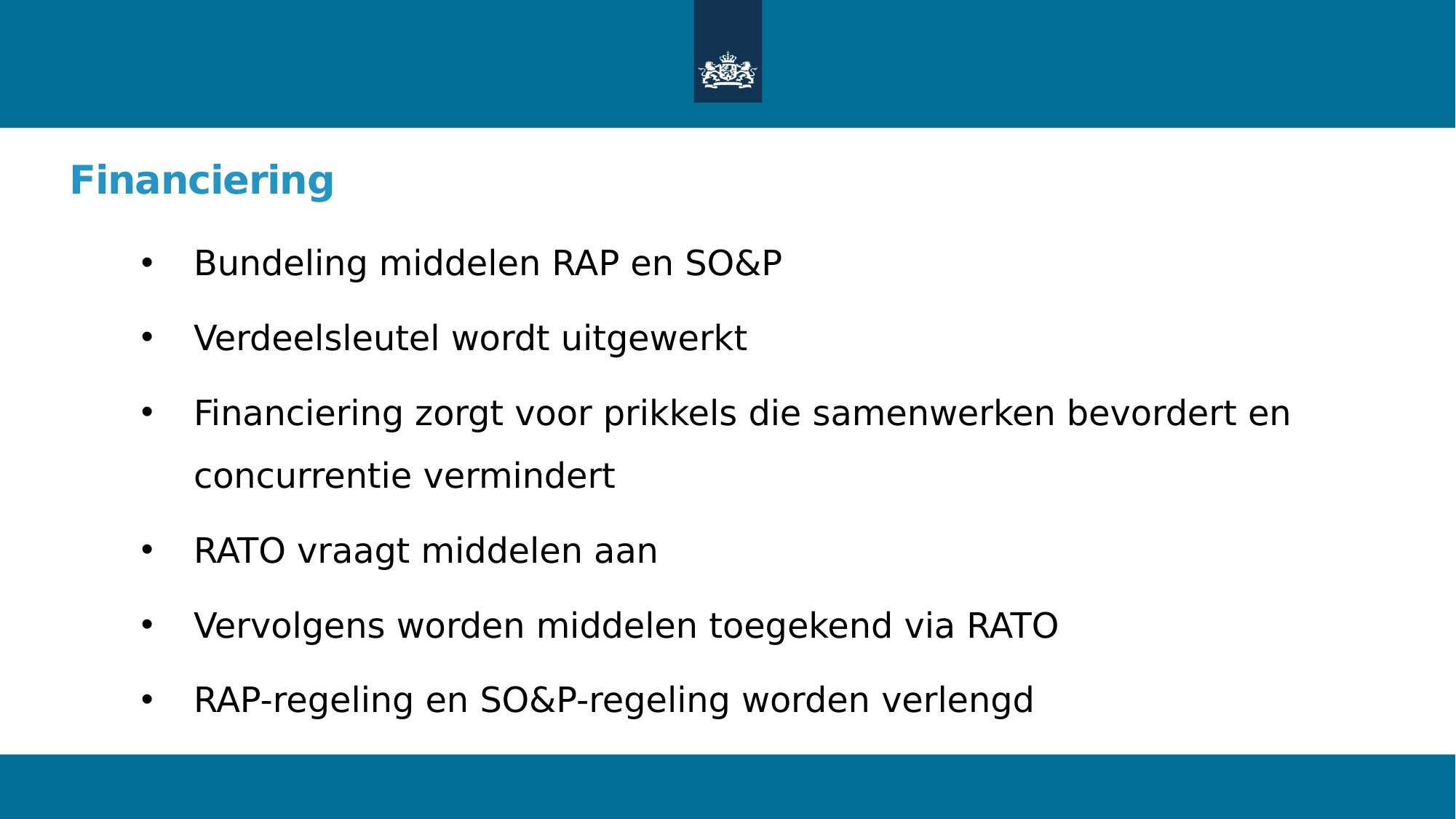

# Financiering
Bundeling middelen RAP en SO&P
Verdeelsleutel wordt uitgewerkt
Financiering zorgt voor prikkels die samenwerken bevordert en concurrentie vermindert
RATO vraagt middelen aan
Vervolgens worden middelen toegekend via RATO
RAP-regeling en SO&P-regeling worden verlengd